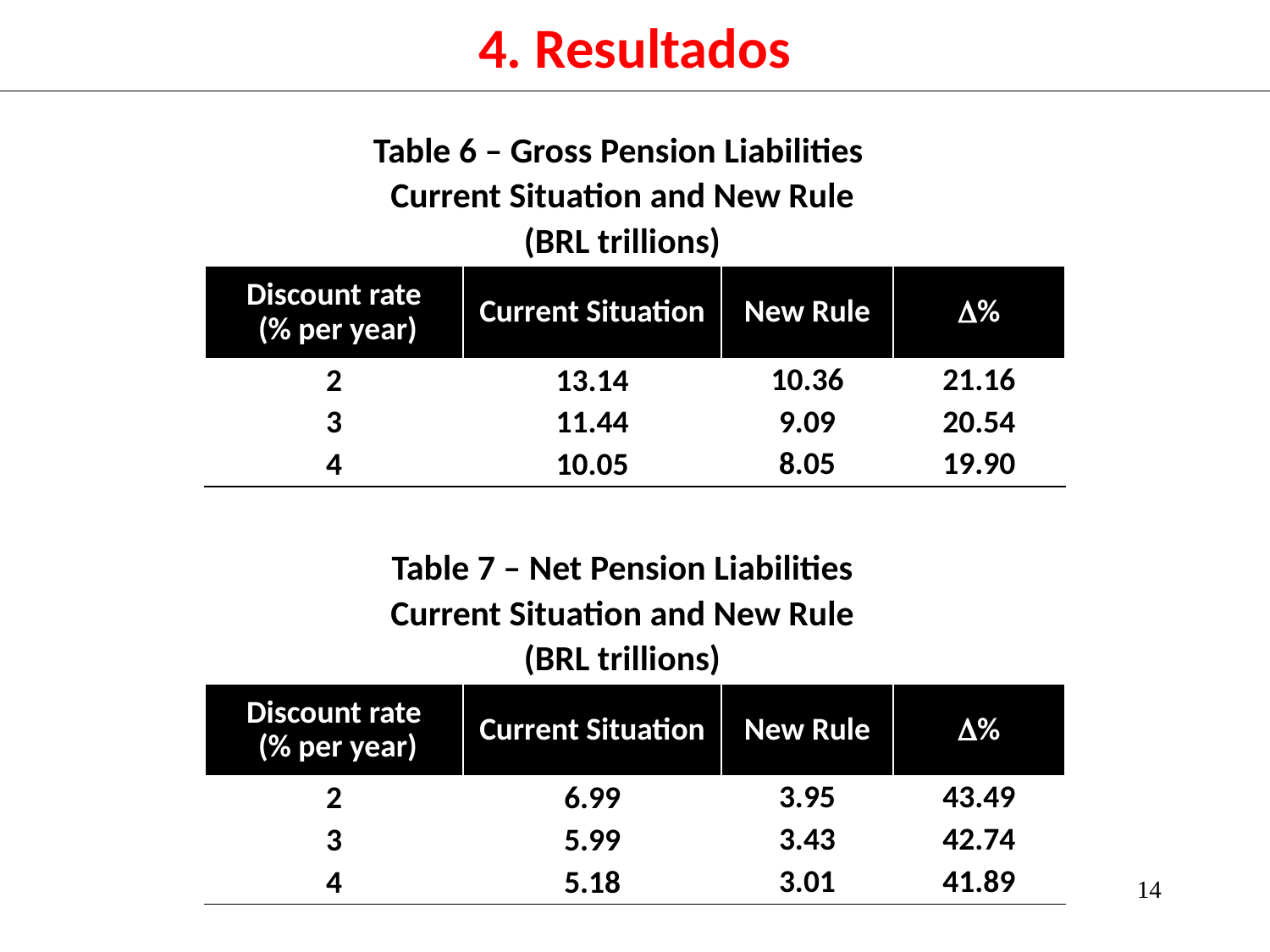

4. Resultados
Table 6 – Gross Pension Liabilities
Current Situation and New Rule
(BRL trillions)
| Discount rate (% per year) | Current Situation | New Rule | Δ% |
| --- | --- | --- | --- |
| 2 | 13.14 | 10.36 | 21.16 |
| 3 | 11.44 | 9.09 | 20.54 |
| 4 | 10.05 | 8.05 | 19.90 |
Table 7 – Net Pension Liabilities
Current Situation and New Rule
(BRL trillions)
| Discount rate (% per year) | Current Situation | New Rule | Δ% |
| --- | --- | --- | --- |
| 2 | 6.99 | 3.95 | 43.49 |
| 3 | 5.99 | 3.43 | 42.74 |
| 4 | 5.18 | 3.01 | 41.89 |
14